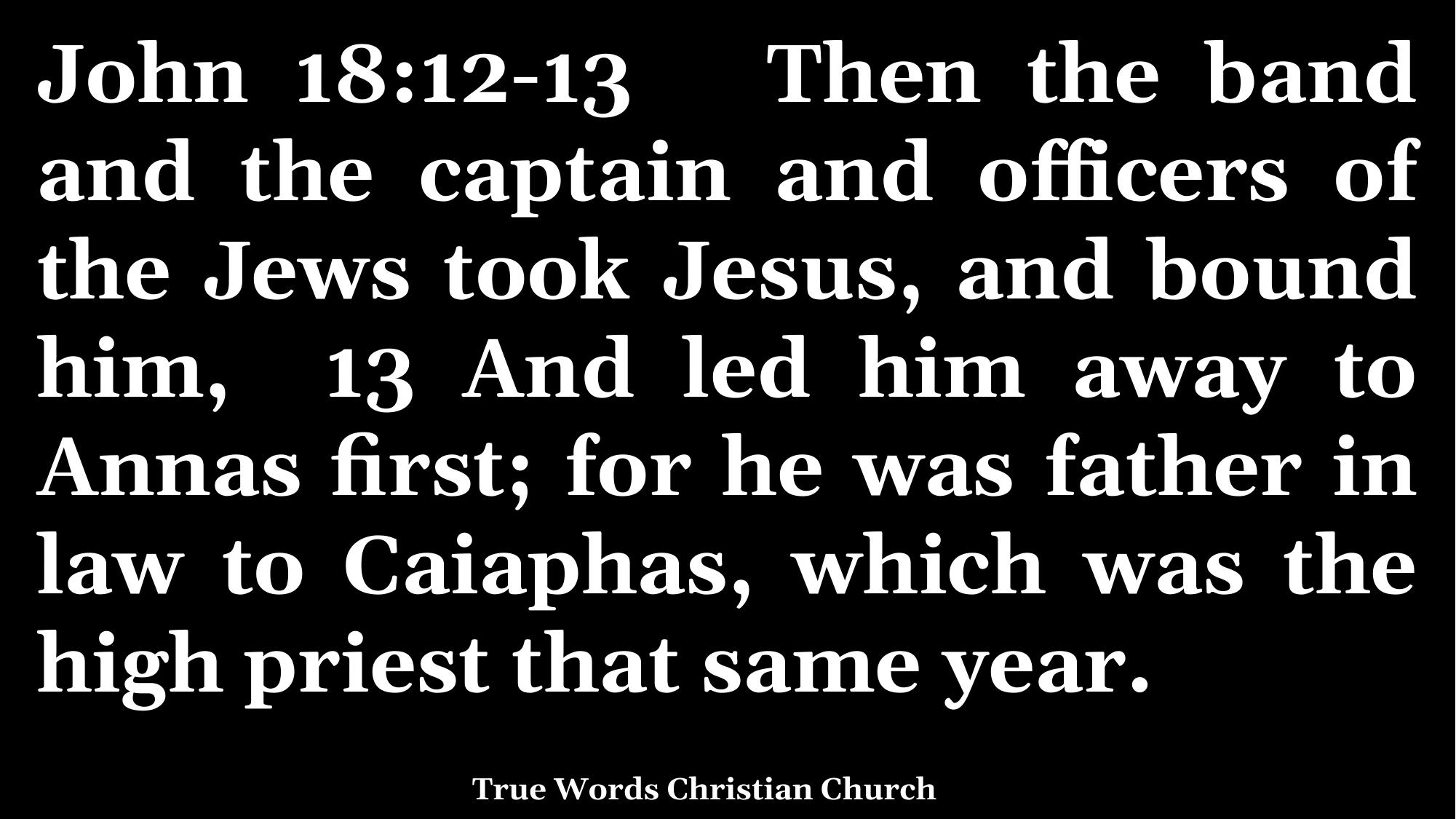

John 18:12-13   Then the band and the captain and officers of the Jews took Jesus, and bound him,  13 And led him away to Annas first; for he was father in law to Caiaphas, which was the high priest that same year.
True Words Christian Church